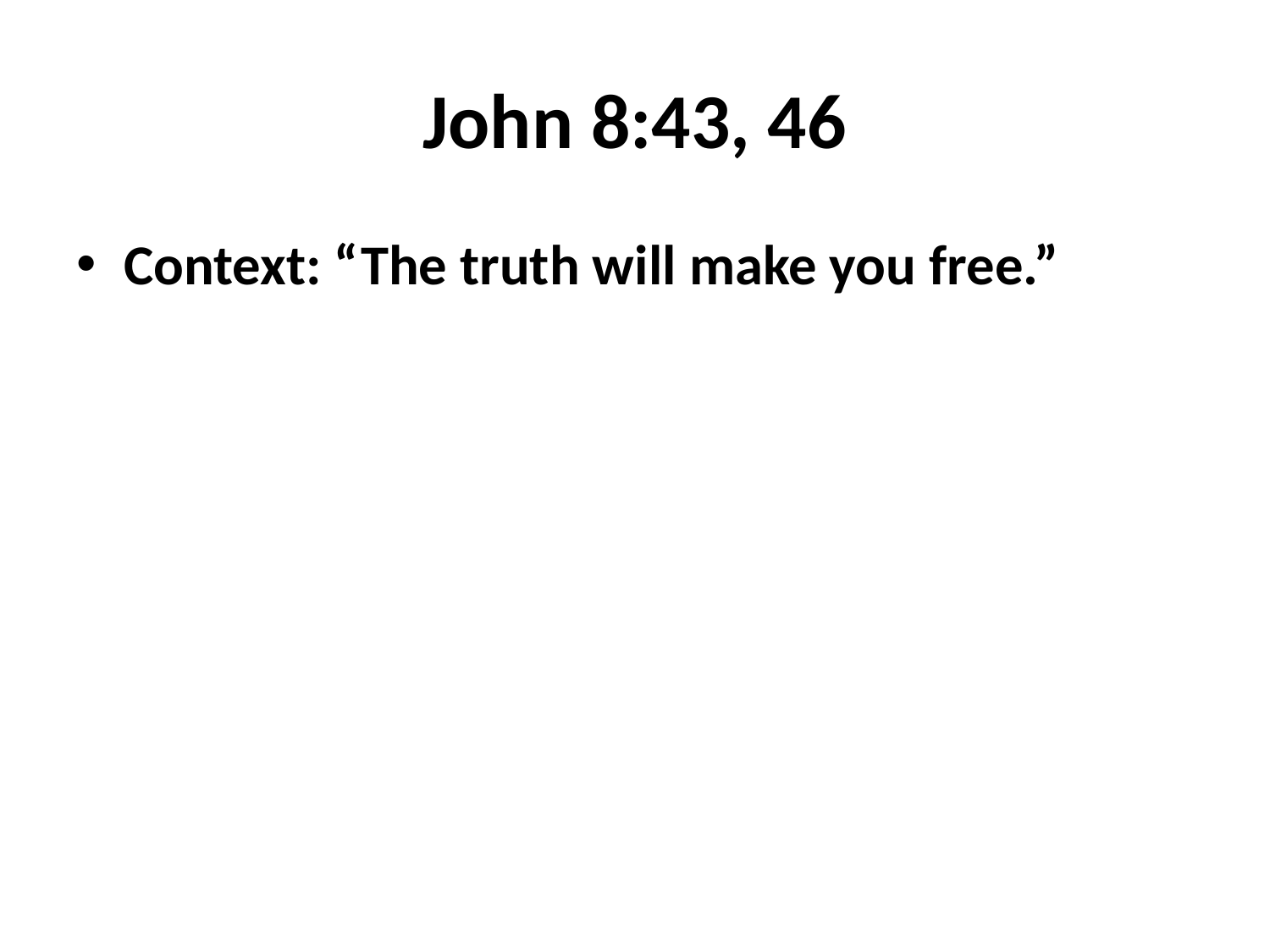

# John 8:43, 46
Context: “The truth will make you free.”